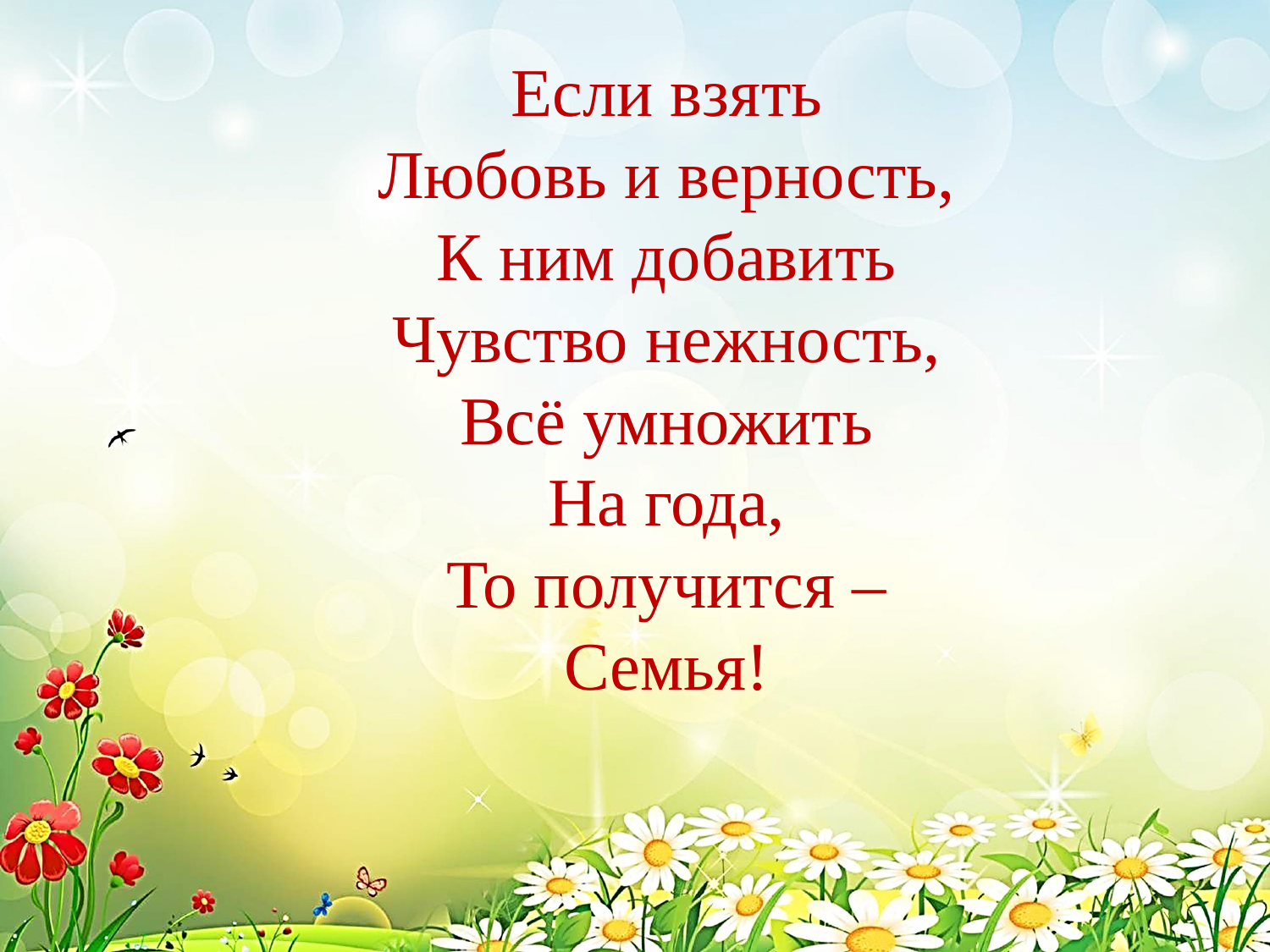

# Если взять Любовь и верность, К ним добавить Чувство нежность, Всё умножить На года, То получится – Семья!